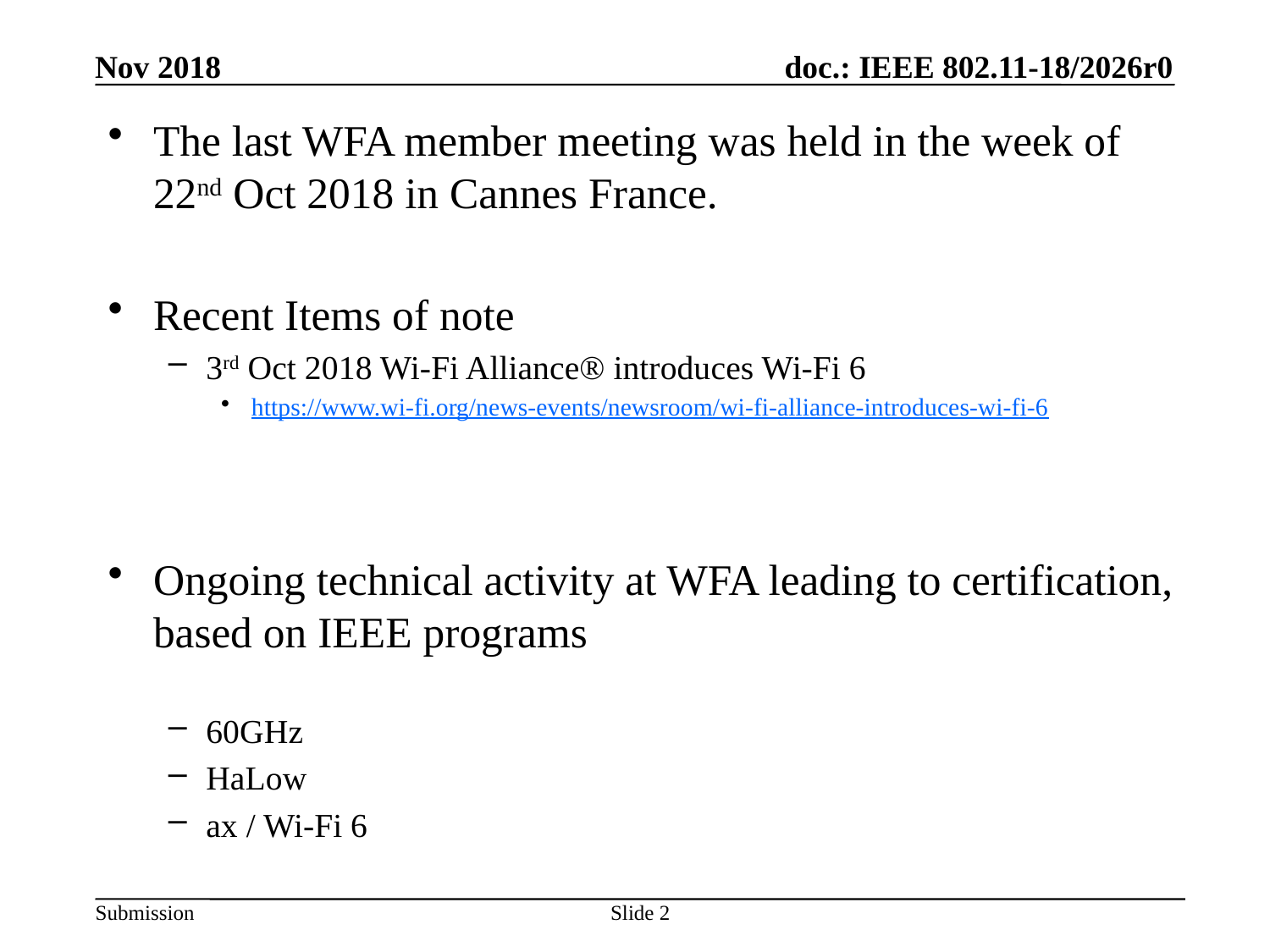

Nov 2018
The last WFA member meeting was held in the week of 22nd Oct 2018 in Cannes France.

Recent Items of note
3rd Oct 2018 Wi-Fi Alliance® introduces Wi-Fi 6
https://www.wi-fi.org/news-events/newsroom/wi-fi-alliance-introduces-wi-fi-6

Ongoing technical activity at WFA leading to certification, based on IEEE programs

60GHz
HaLow
ax / Wi-Fi 6

Slide 2